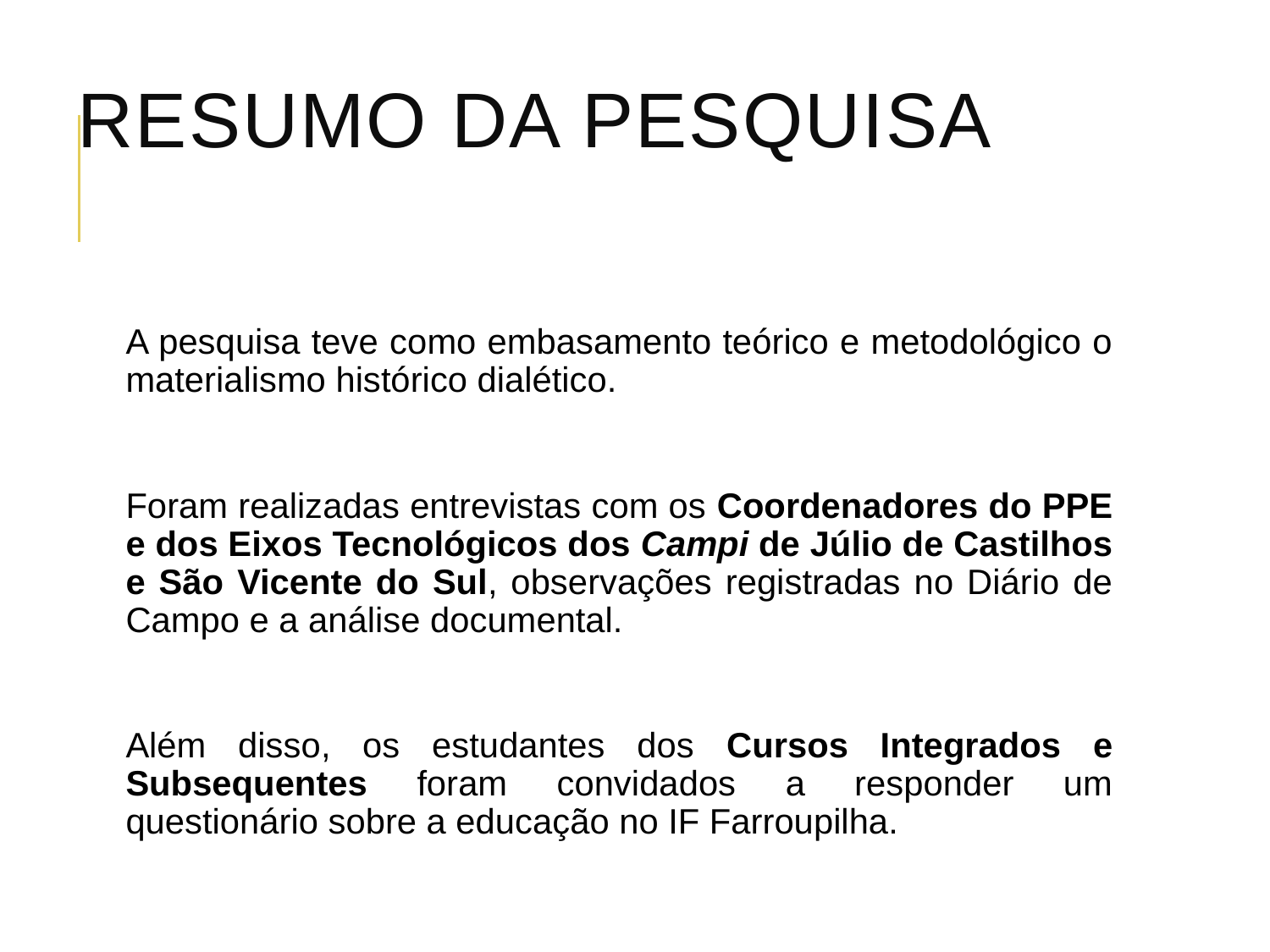

# Resumo da pesquisa
A pesquisa teve como embasamento teórico e metodológico o materialismo histórico dialético.

Foram realizadas entrevistas com os Coordenadores do PPE e dos Eixos Tecnológicos dos Campi de Júlio de Castilhos e São Vicente do Sul, observações registradas no Diário de Campo e a análise documental.

Além disso, os estudantes dos Cursos Integrados e Subsequentes foram convidados a responder um questionário sobre a educação no IF Farroupilha.